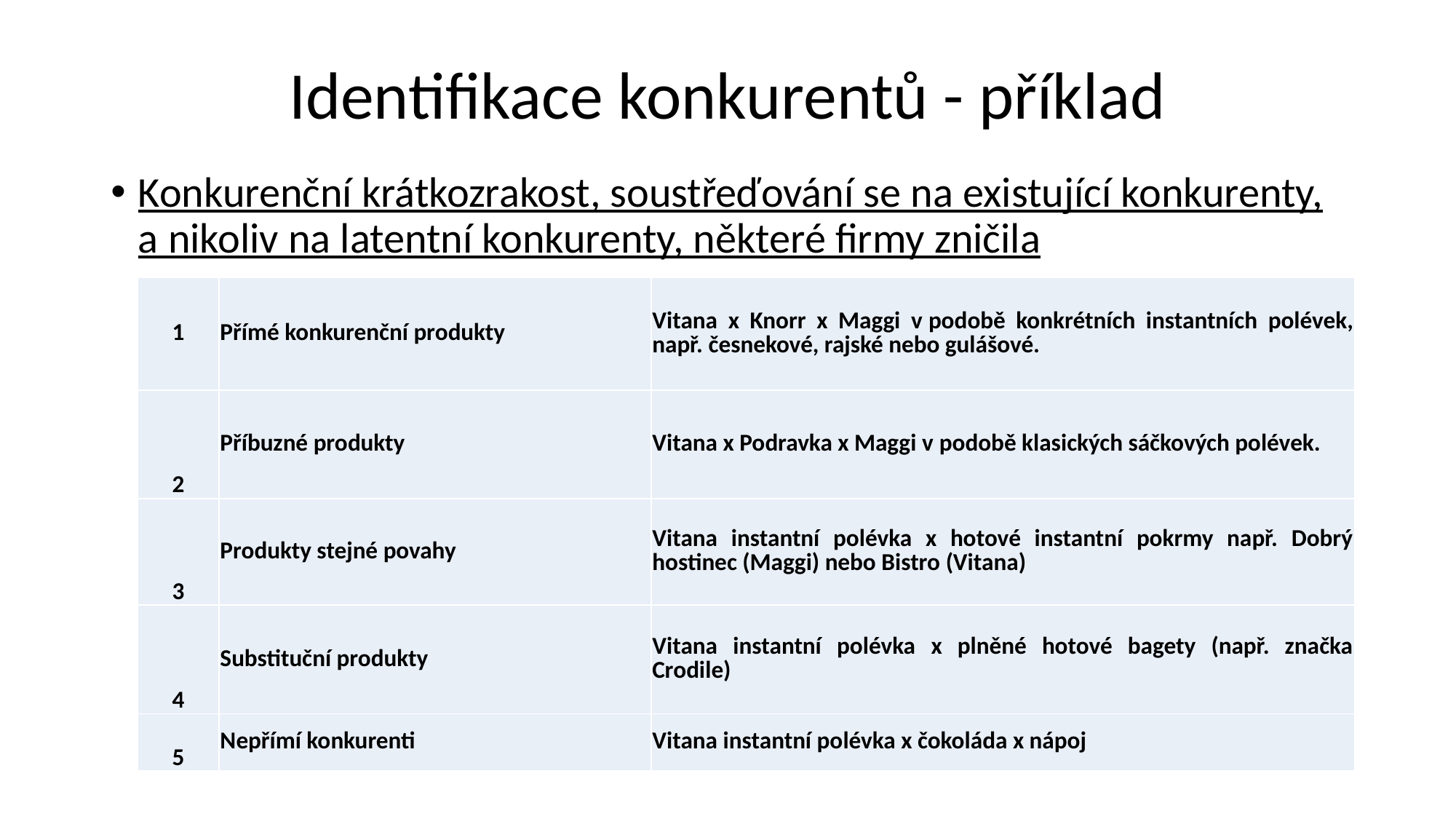

# Identifikace konkurentů - příklad
Konkurenční krátkozrakost, soustřeďování se na existující konkurenty, a nikoliv na latentní konkurenty, některé firmy zničila

| 1 | Přímé konkurenční produkty | Vitana x Knorr x Maggi v podobě konkrétních instantních polévek, např. česnekové, rajské nebo gulášové. |
| --- | --- | --- |
| 2 | Příbuzné produkty | Vitana x Podravka x Maggi v podobě klasických sáčkových polévek. |
| 3 | Produkty stejné povahy | Vitana instantní polévka x hotové instantní pokrmy např. Dobrý hostinec (Maggi) nebo Bistro (Vitana) |
| 4 | Substituční produkty | Vitana instantní polévka x plněné hotové bagety (např. značka Crodile) |
| 5 | Nepřímí konkurenti | Vitana instantní polévka x čokoláda x nápoj |